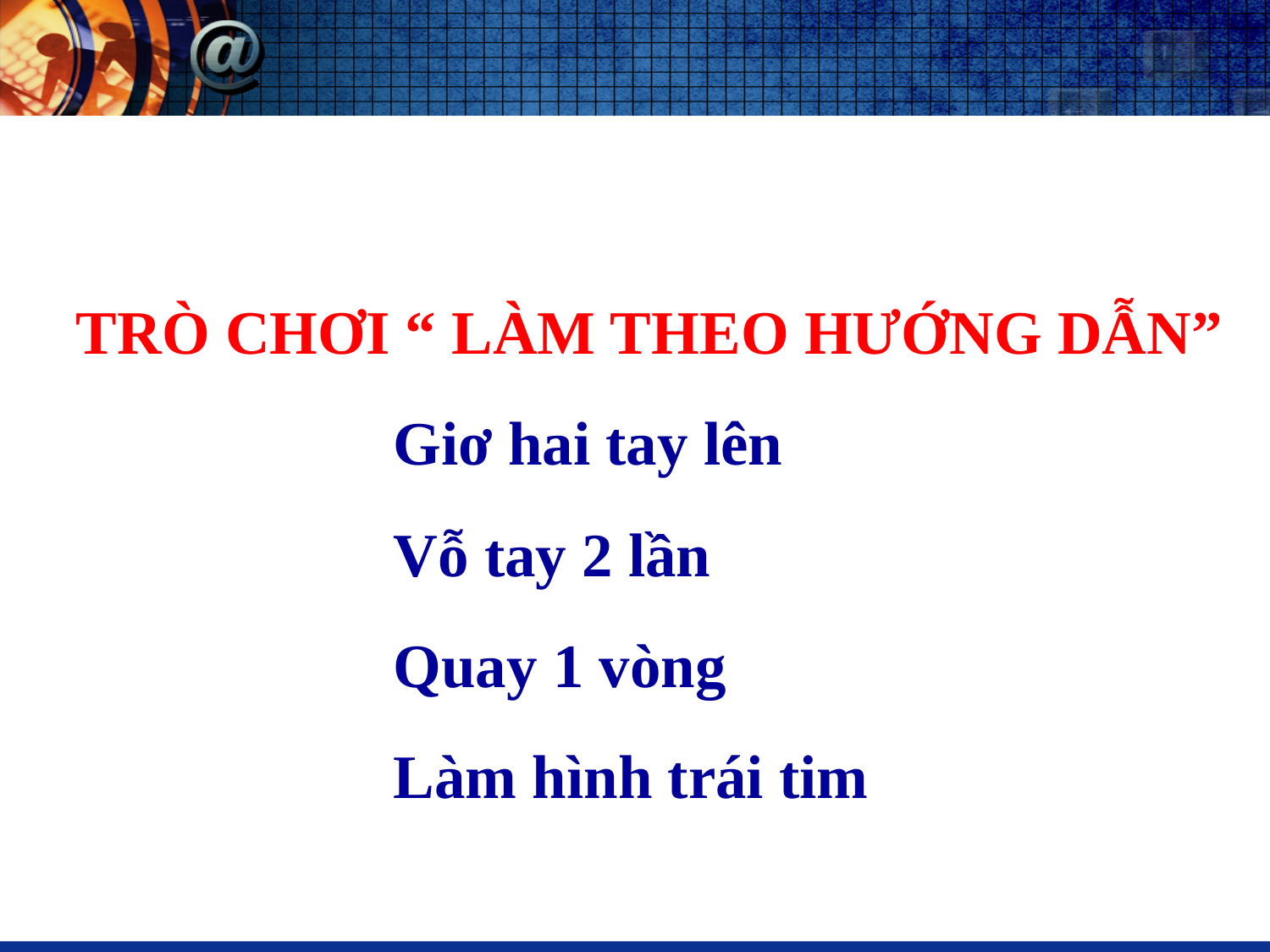

TRÒ CHƠI “ LÀM THEO HƯỚNG DẪN”
Giơ hai tay lên
Vỗ tay 2 lần
Quay 1 vòng
Làm hình trái tim